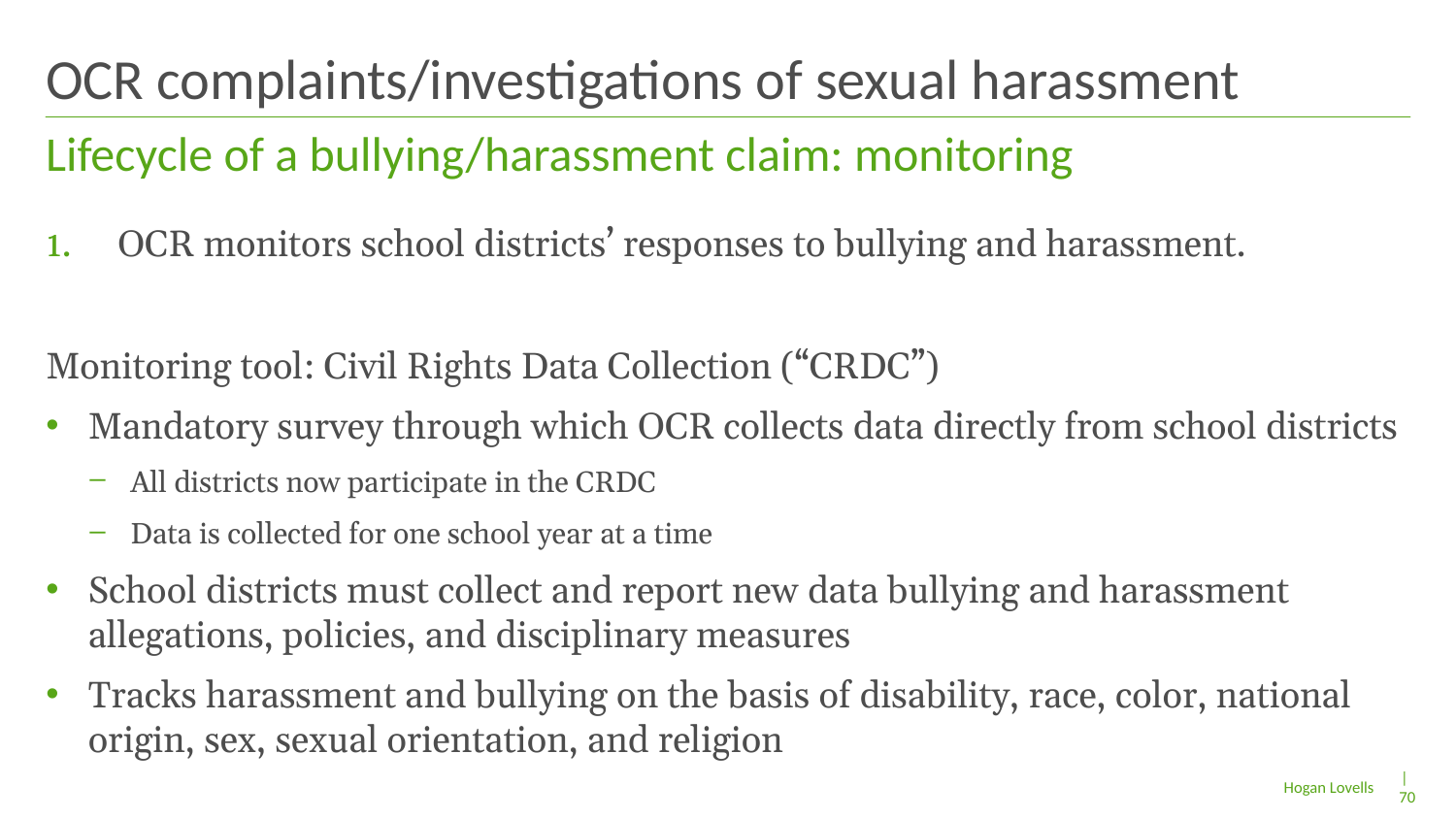

# OCR complaints/investigations of sexual harassment
Lifecycle of a bullying/harassment claim: monitoring
OCR monitors school districts’ responses to bullying and harassment.

Monitoring tool: Civil Rights Data Collection (“CRDC”)
Mandatory survey through which OCR collects data directly from school districts
All districts now participate in the CRDC
Data is collected for one school year at a time
School districts must collect and report new data bullying and harassment allegations, policies, and disciplinary measures
Tracks harassment and bullying on the basis of disability, race, color, national origin, sex, sexual orientation, and religion
|  70
Hogan Lovells